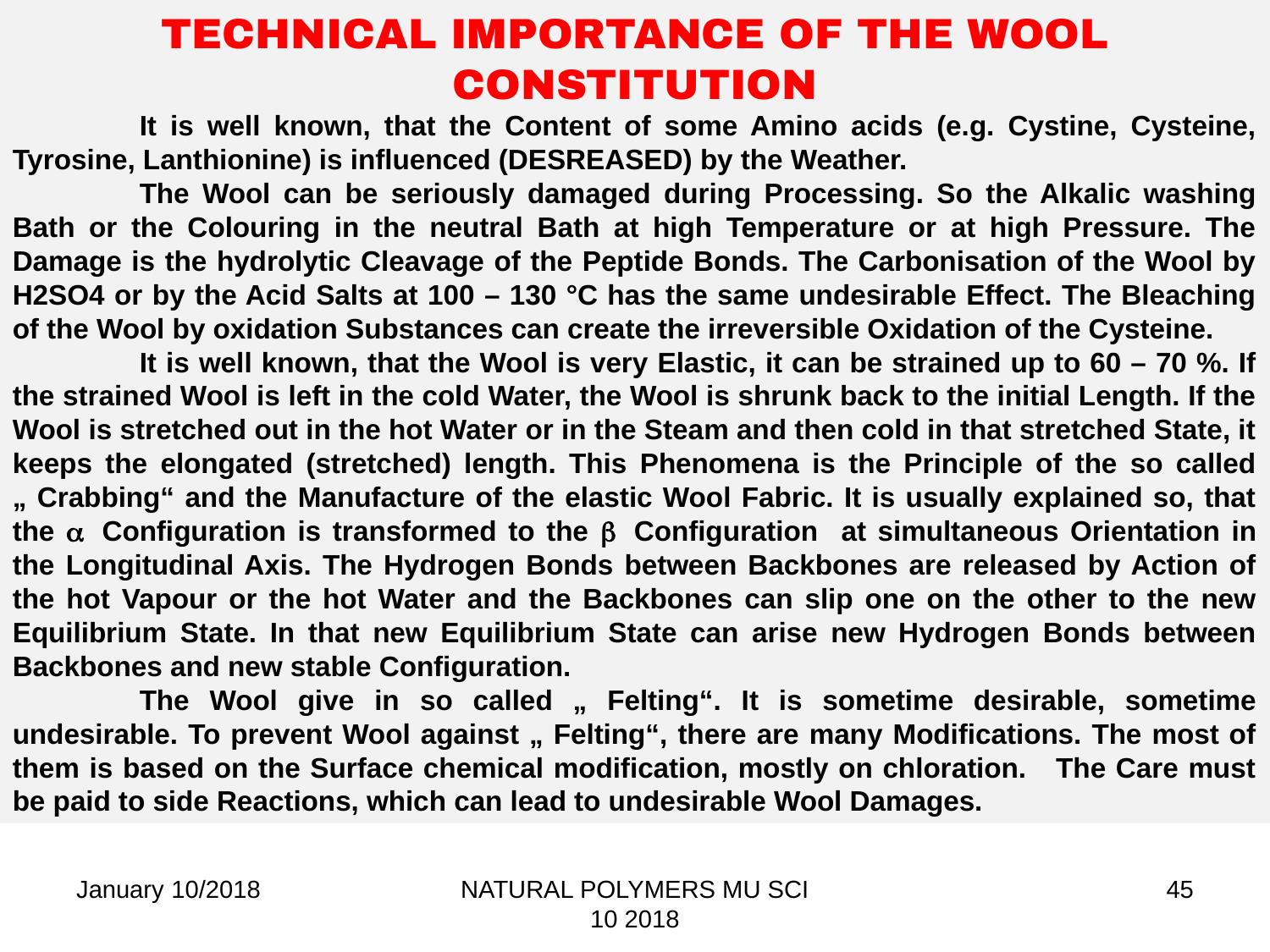

TECHNICAL IMPORTANCE OF THE WOOL CONSTITUTION
	It is well known, that the Content of some Amino acids (e.g. Cystine, Cysteine, Tyrosine, Lanthionine) is influenced (DESREASED) by the Weather.
	The Wool can be seriously damaged during Processing. So the Alkalic washing Bath or the Colouring in the neutral Bath at high Temperature or at high Pressure. The Damage is the hydrolytic Cleavage of the Peptide Bonds. The Carbonisation of the Wool by H2SO4 or by the Acid Salts at 100 – 130 °C has the same undesirable Effect. The Bleaching of the Wool by oxidation Substances can create the irreversible Oxidation of the Cysteine.
	It is well known, that the Wool is very Elastic, it can be strained up to 60 – 70 %. If the strained Wool is left in the cold Water, the Wool is shrunk back to the initial Length. If the Wool is stretched out in the hot Water or in the Steam and then cold in that stretched State, it keeps the elongated (stretched) length. This Phenomena is the Principle of the so called „ Crabbing“ and the Manufacture of the elastic Wool Fabric. It is usually explained so, that the α Configuration is transformed to the β Configuration  at simultaneous Orientation in the Longitudinal Axis. The Hydrogen Bonds between Backbones are released by Action of the hot Vapour or the hot Water and the Backbones can slip one on the other to the new Equilibrium State. In that new Equilibrium State can arise new Hydrogen Bonds between Backbones and new stable Configuration.
	The Wool give in so called „ Felting“. It is sometime desirable, sometime undesirable. To prevent Wool against „ Felting“, there are many Modifications. The most of them is based on the Surface chemical modification, mostly on chloration.   The Care must be paid to side Reactions, which can lead to undesirable Wool Damages.
January 10/2018
NATURAL POLYMERS MU SCI 10 2018
45